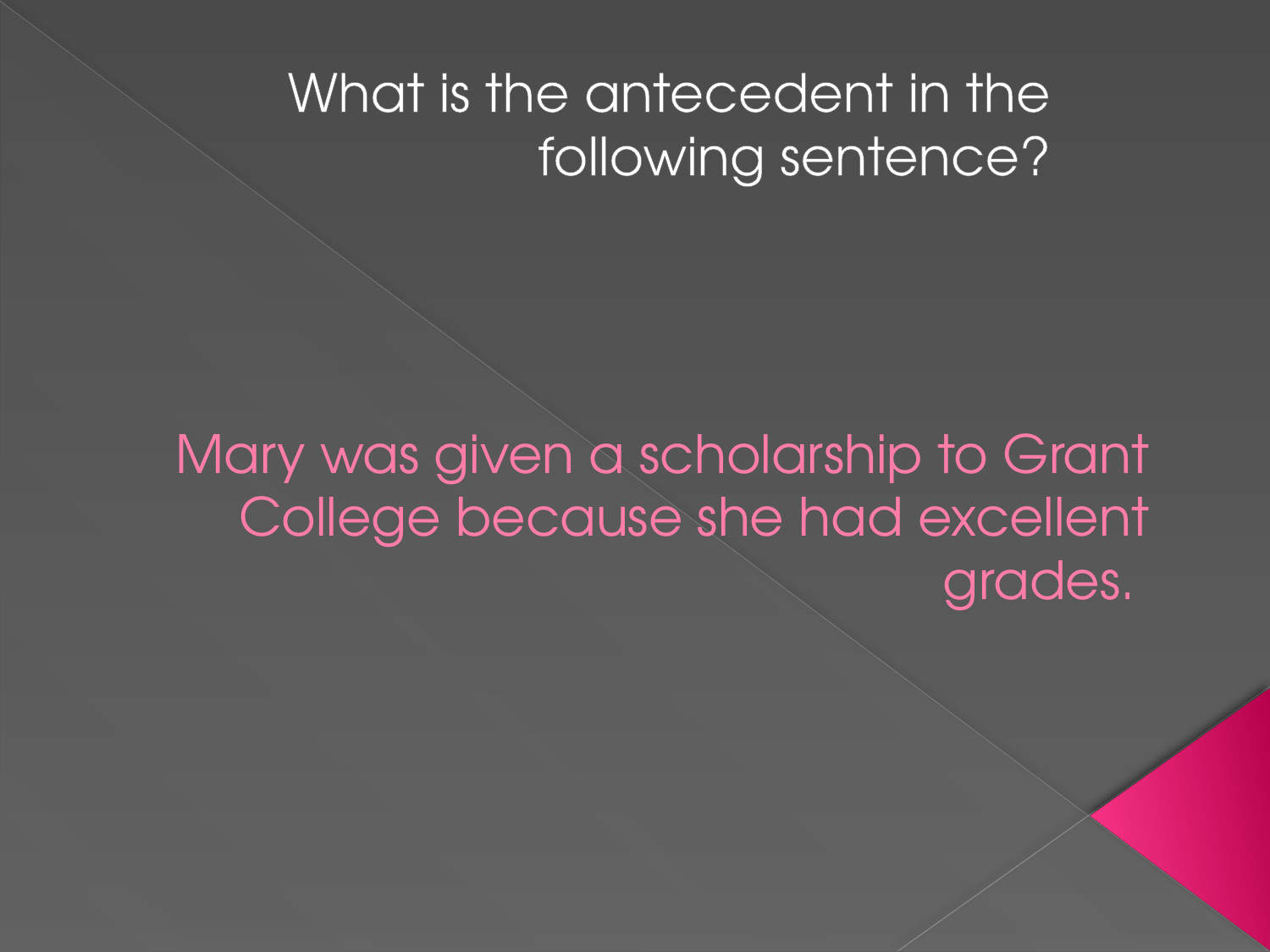

What is the antecedent in the following sentence?
# Mary was given a scholarship to Grant College because she had excellent grades.